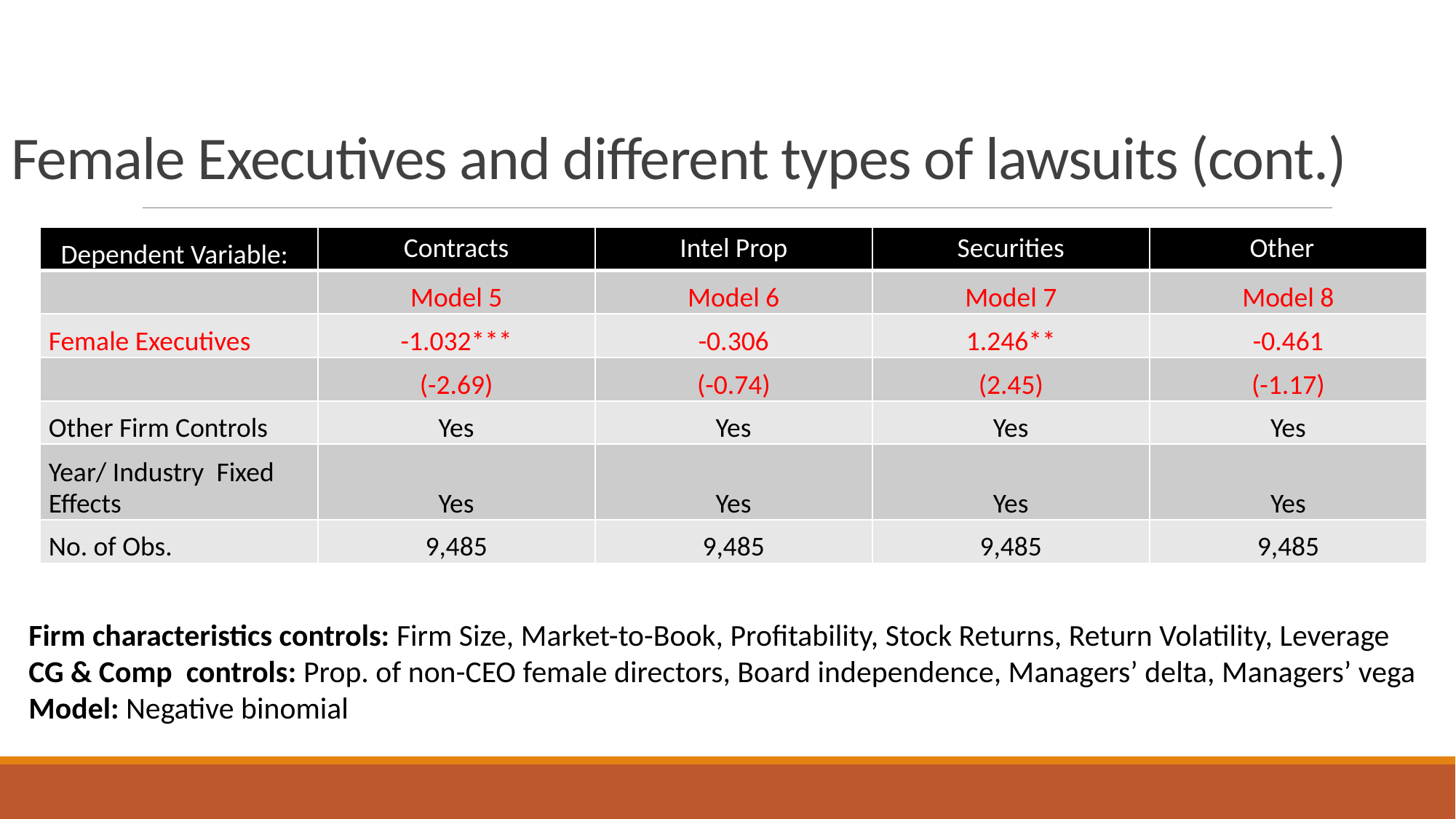

# Female Executives and different types of lawsuits (cont.)

| Dependent Variable: | Contracts | Intel Prop | Securities | Other |
| --- | --- | --- | --- | --- |
|  | Model 5 | Model 6 | Model 7 | Model 8 |
| Female Executives | -1.032\*\*\* | -0.306 | 1.246\*\* | -0.461 |
|  | (-2.69) | (-0.74) | (2.45) | (-1.17) |
| Other Firm Controls | Yes | Yes | Yes | Yes |
| Year/ Industry Fixed Effects | Yes | Yes | Yes | Yes |
| No. of Obs. | 9,485 | 9,485 | 9,485 | 9,485 |
Firm characteristics controls: Firm Size, Market-to-Book, Profitability, Stock Returns, Return Volatility, Leverage
CG & Comp  controls: Prop. of non-CEO female directors, Board independence, Managers’ delta, Managers’ vega
Model: Negative binomial